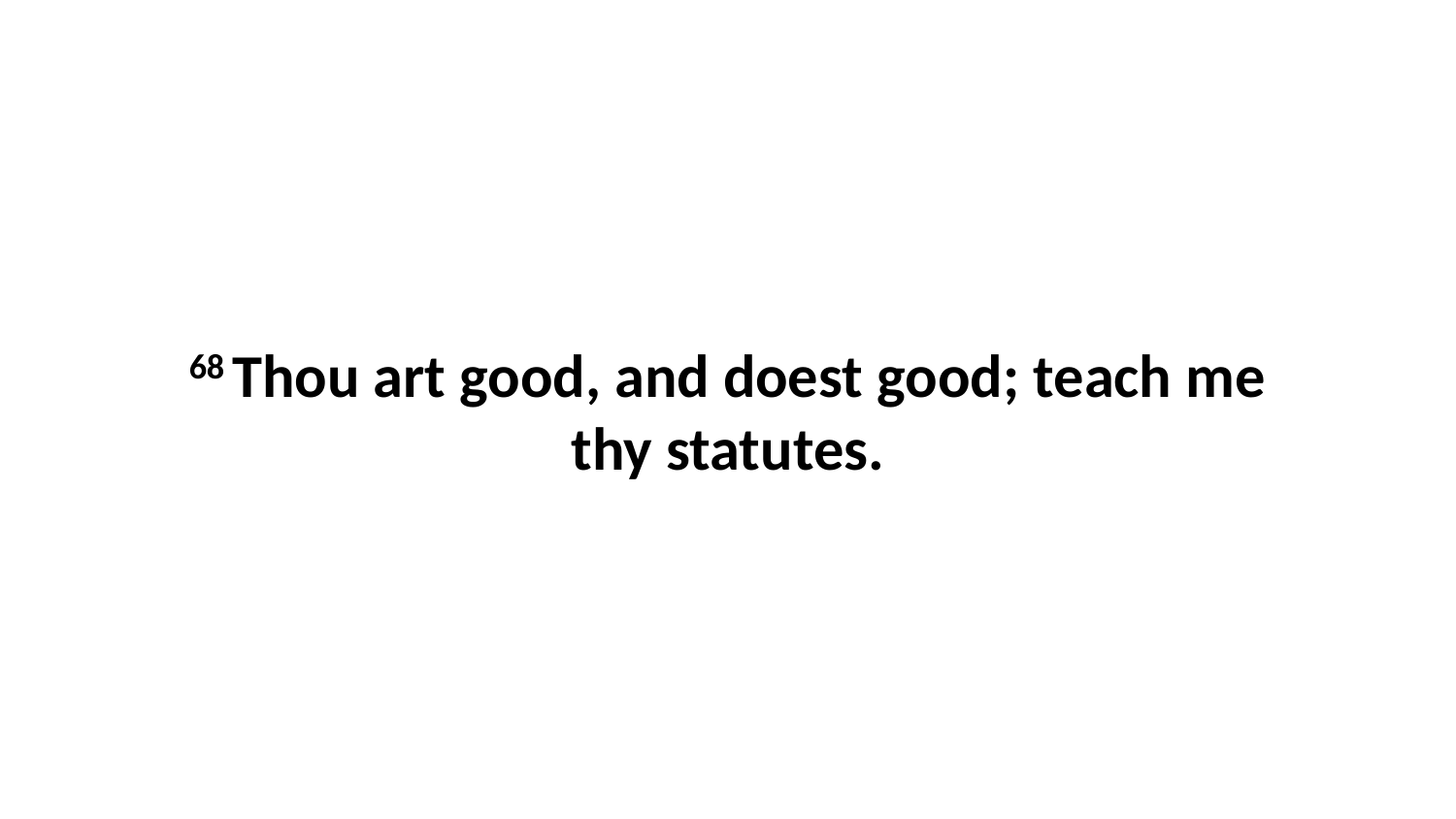

68 Thou art good, and doest good; teach me thy statutes.